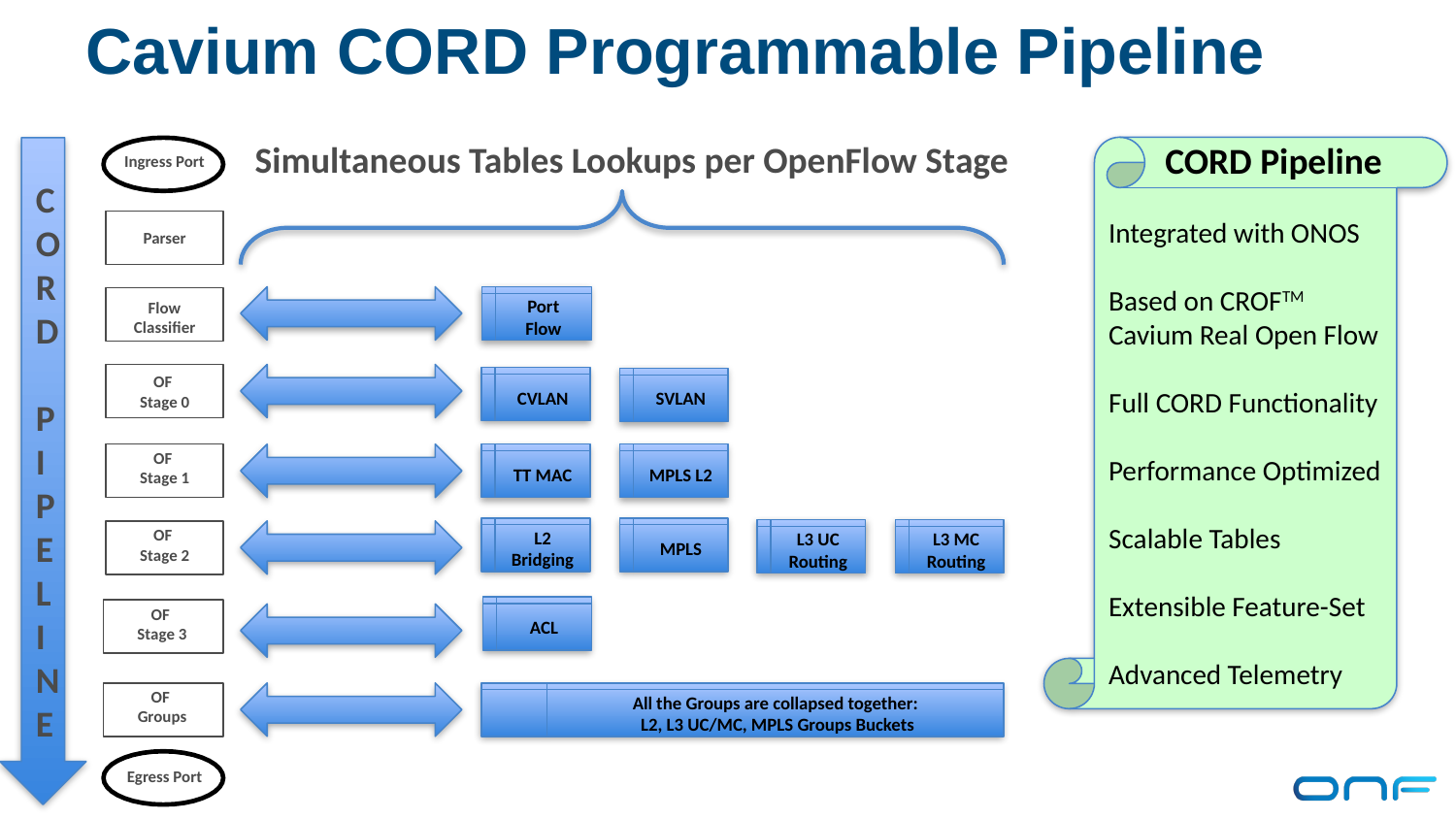

# Cavium CORD Programmable Pipeline

Simultaneous Tables Lookups per OpenFlow Stage
CORD PIPELINE

Ingress Port

Parser
Port Flow

Flow Classifier

OF
Stage 0

CVLAN
SVLAN
OF
Stage 1

TT MAC
MPLS L2

OF
Stage 2
L2 Bridging
MPLS
L3 UC Routing
L3 MC Routing

OF
Stage 3
ACL

OF
Groups

All the Groups are collapsed together:
 L2, L3 UC/MC, MPLS Groups Buckets

Egress Port
CORD Pipeline

Integrated with ONOS

Based on CROFTM
Cavium Real Open Flow

Full CORD Functionality

Performance Optimized

Scalable Tables

Extensible Feature-Set

Advanced Telemetry